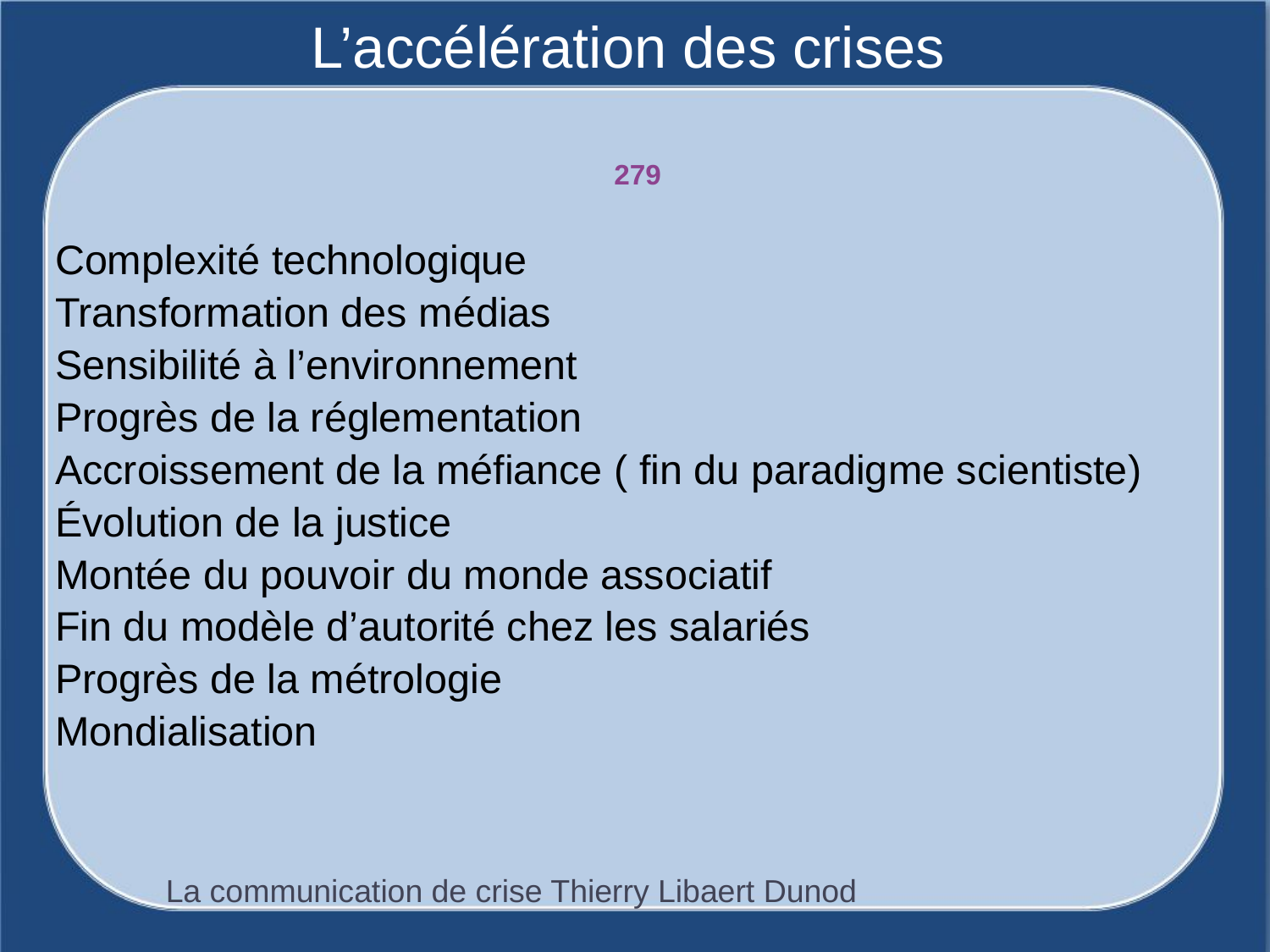

# L’accélération des crises
279
Complexité technologique
Transformation des médias
Sensibilité à l’environnement
Progrès de la réglementation
Accroissement de la méfiance ( fin du paradigme scientiste)
Évolution de la justice
Montée du pouvoir du monde associatif
Fin du modèle d’autorité chez les salariés
Progrès de la métrologie
Mondialisation
La communication de crise Thierry Libaert Dunod